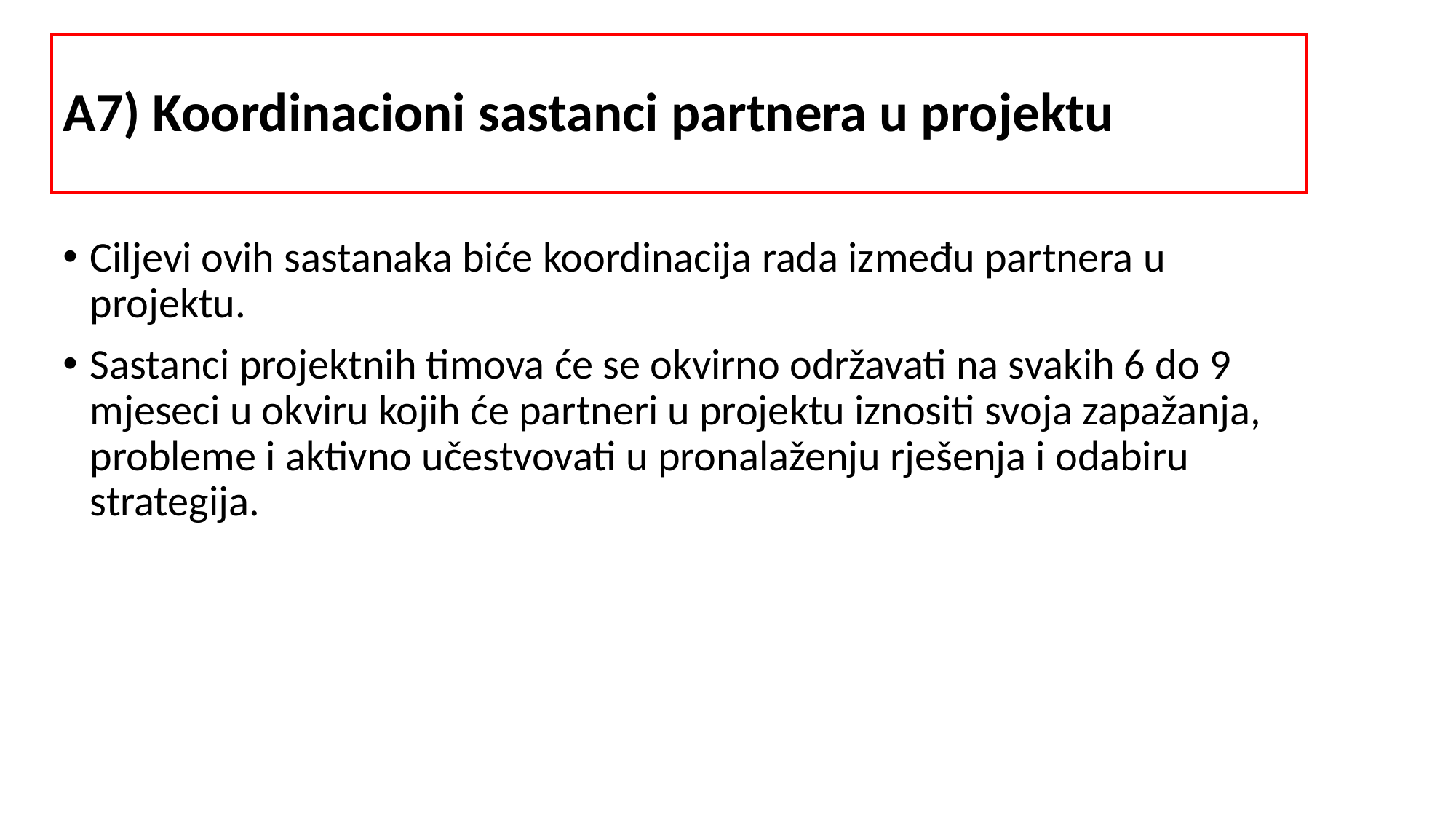

# A7) Koordinacioni sastanci partnera u projektu
Ciljevi ovih sastanaka biće koordinacija rada između partnera u projektu.
Sastanci projektnih timova će se okvirno održavati na svakih 6 do 9 mjeseci u okviru kojih će partneri u projektu iznositi svoja zapažanja, probleme i aktivno učestvovati u pronalaženju rješenja i odabiru strategija.